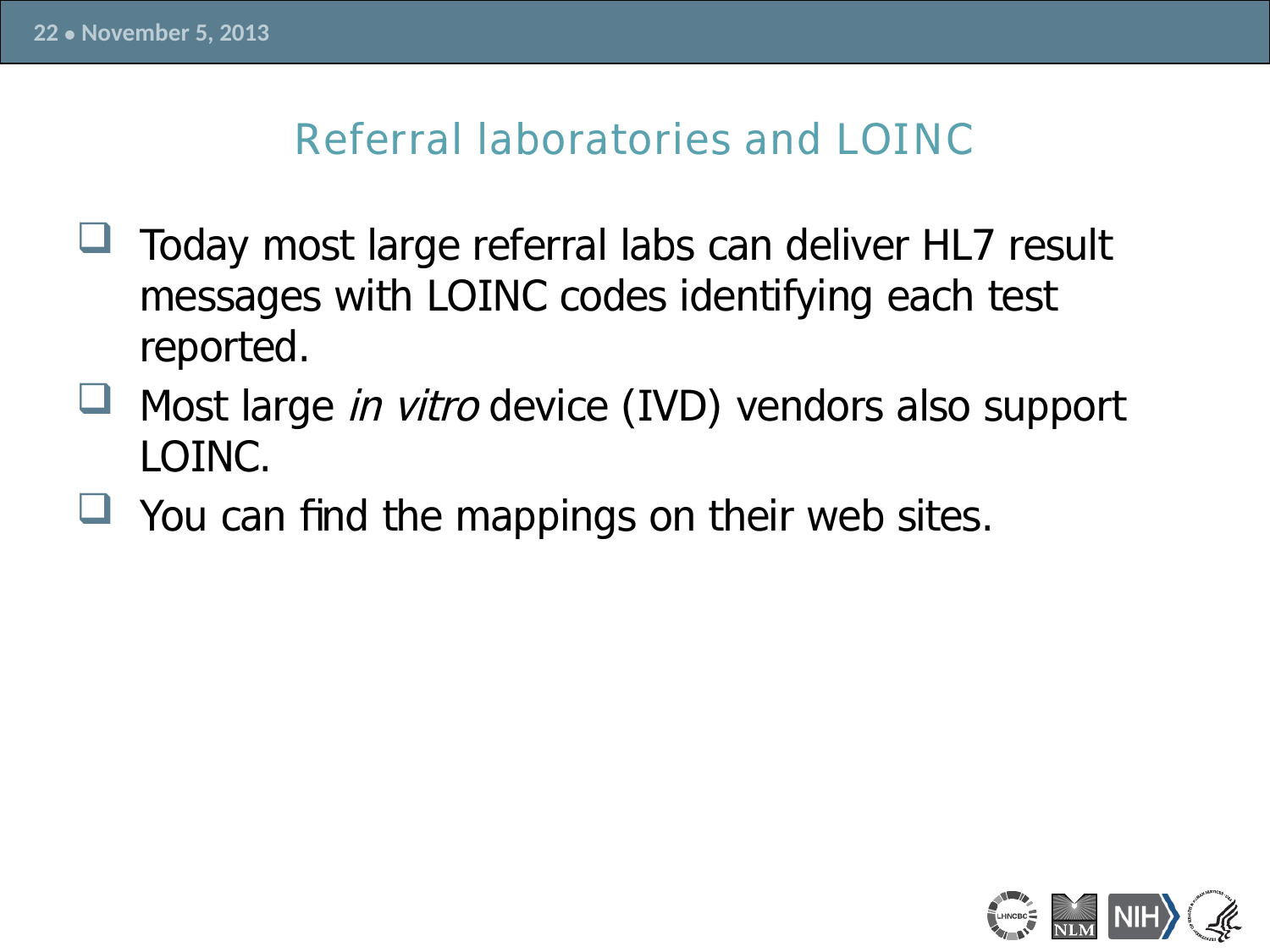

# Referral laboratories and LOINC
Today most large referral labs can deliver HL7 result messages with LOINC codes identifying each test reported.
Most large in vitro device (IVD) vendors also support LOINC.
You can find the mappings on their web sites.